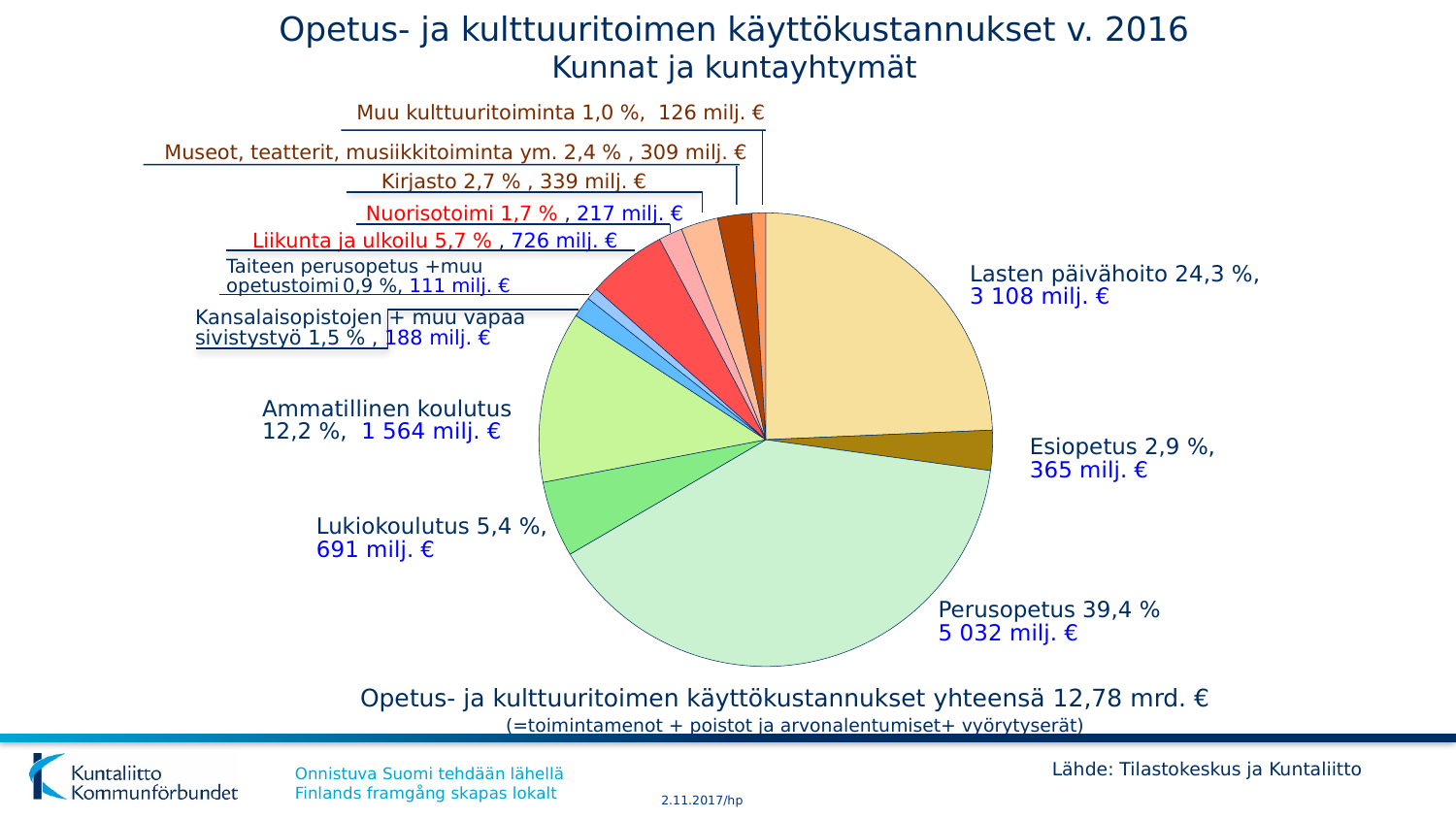

Opetus- ja kulttuuritoimen käyttökustannukset v. 2016
Kunnat ja kuntayhtymät
Muu kulttuuritoiminta 1,0 %,  126 milj. €

Museot, teatterit, musiikkitoiminta ym. 2,4 % , 309 milj. €

Kirjasto 2,7 % , 339 milj. €

### Chart

| Category | 1. nelj. |
|---|---|
|  | 3108.0 |
|  | 365.0 |
|  | 5032.0 |
|  | 691.0 |
|  | 1564.0 |
|  | 188.0 |
|  | 111.0 |
|  | 726.0 |
|  | 217.0 |
|  | 339.0 |
|  | 309.0 |
|  | 126.0 |
Nuorisotoimi 1,7 % , 217 milj. €
Liikunta ja ulkoilu 5,7 % , 726 milj. €
Taiteen perusopetus +muu
opetustoimi 0,9 %, 111 milj. €
Lasten päivähoito 24,3 %,
3 108 milj. €
Kansalaisopistojen + muu vapaa
sivistystyö 1,5 % , 188 milj. €
Ammatillinen koulutus
12,2 %,  1 564 milj. €
Esiopetus 2,9 %,
365 milj. €
Lukiokoulutus 5,4 %,
691 milj. €
Perusopetus 39,4 %
5 032 milj. €
Opetus- ja kulttuuritoimen käyttökustannukset yhteensä 12,78 mrd. €
                              (=toimintamenot + poistot ja arvonalentumiset+ vyörytyserät)
Lähde: Tilastokeskus ja Kuntaliitto
2.11.2017/hp